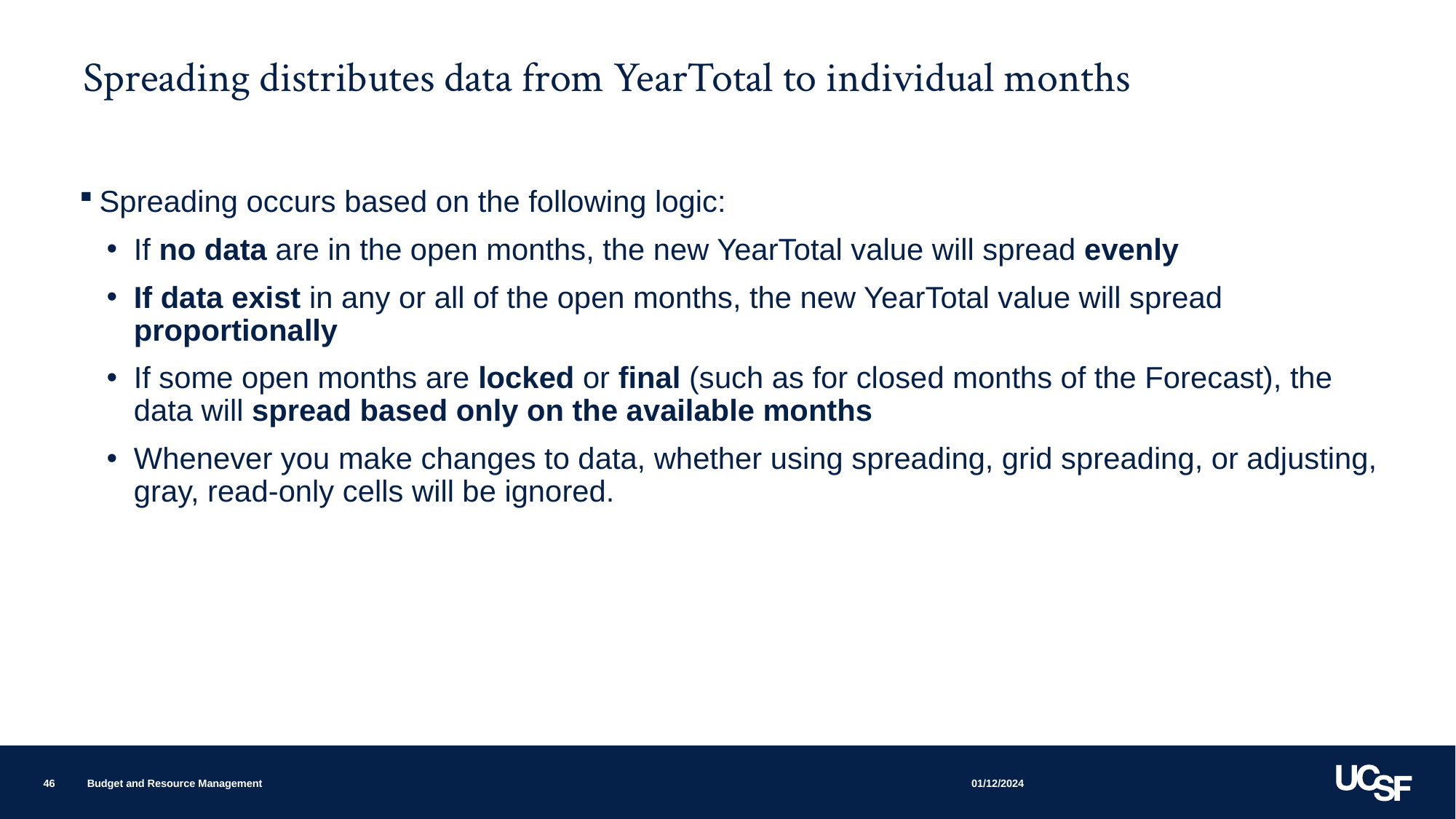

# Spreading distributes data from YearTotal to individual months
Spreading occurs based on the following logic:
If no data are in the open months, the new YearTotal value will spread evenly
If data exist in any or all of the open months, the new YearTotal value will spread proportionally
If some open months are locked or final (such as for closed months of the Forecast), the data will spread based only on the available months
Whenever you make changes to data, whether using spreading, grid spreading, or adjusting, gray, read-only cells will be ignored.

01/12/2024
46
Budget and Resource Management